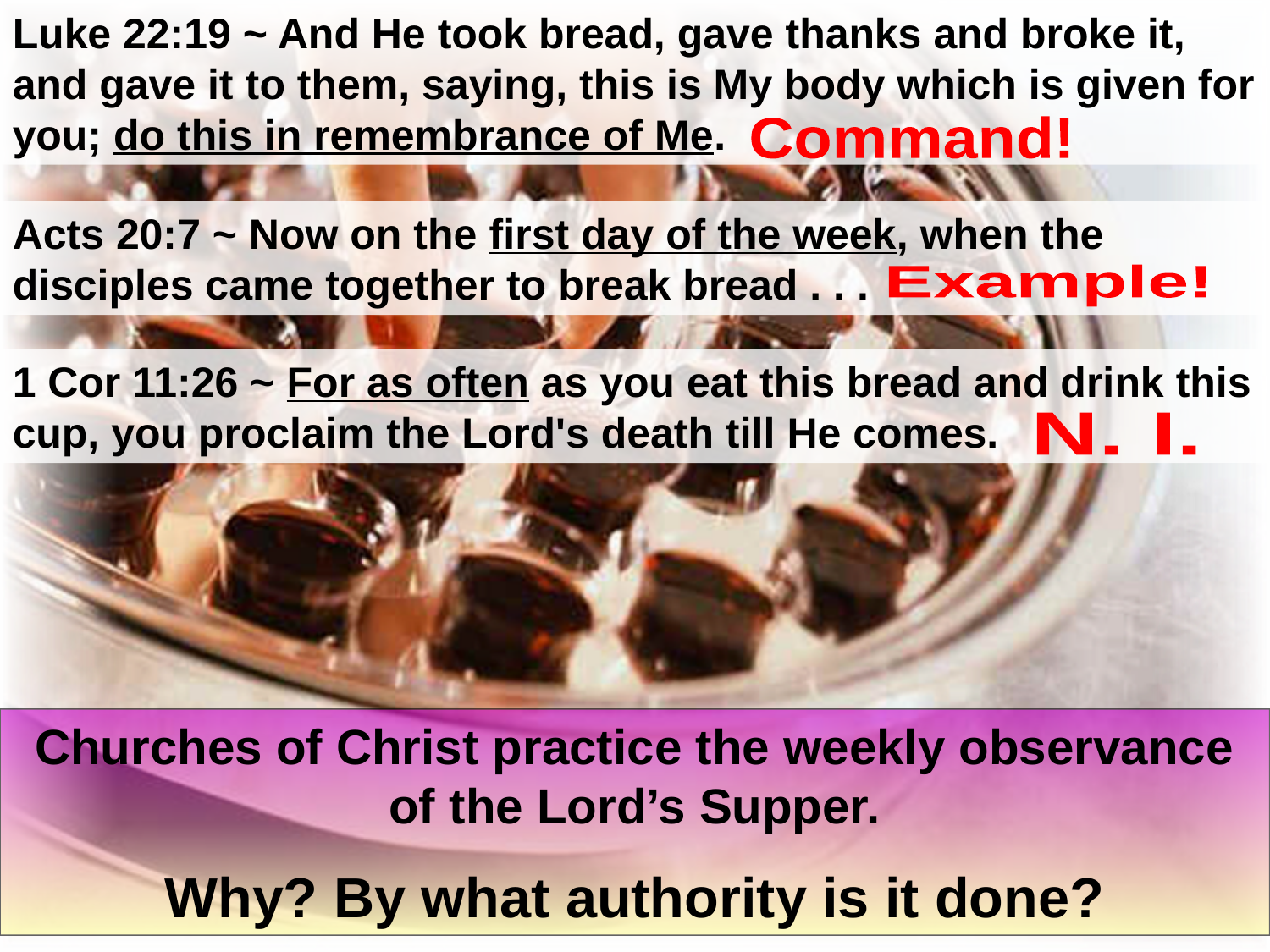

Luke 22:19 ~ And He took bread, gave thanks and broke it, and gave it to them, saying, this is My body which is given for you; do this in remembrance of Me.
Command!
Acts 20:7 ~ Now on the first day of the week, when the disciples came together to break bread . . .
Example!
1 Cor 11:26 ~ For as often as you eat this bread and drink this cup, you proclaim the Lord's death till He comes.
N. I.
Churches of Christ practice the weekly observance of the Lord’s Supper.
Why? By what authority is it done?